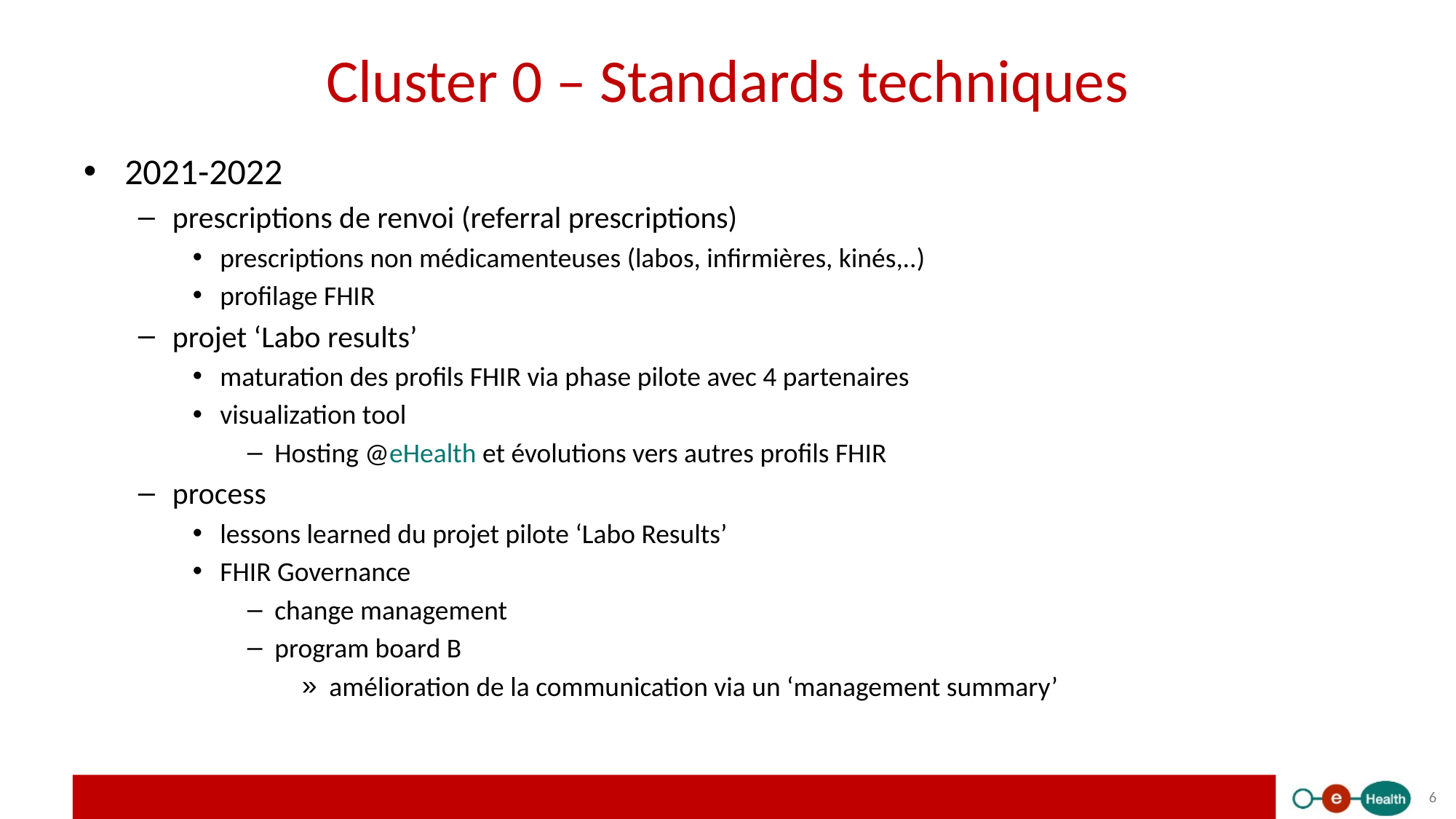

# Cluster 0 – Standards techniques
2021-2022
prescriptions de renvoi (referral prescriptions)
prescriptions non médicamenteuses (labos, infirmières, kinés,..)
profilage FHIR
projet ‘Labo results’
maturation des profils FHIR via phase pilote avec 4 partenaires
visualization tool
Hosting @eHealth et évolutions vers autres profils FHIR
process
lessons learned du projet pilote ‘Labo Results’
FHIR Governance
change management
program board B
amélioration de la communication via un ‘management summary’

6